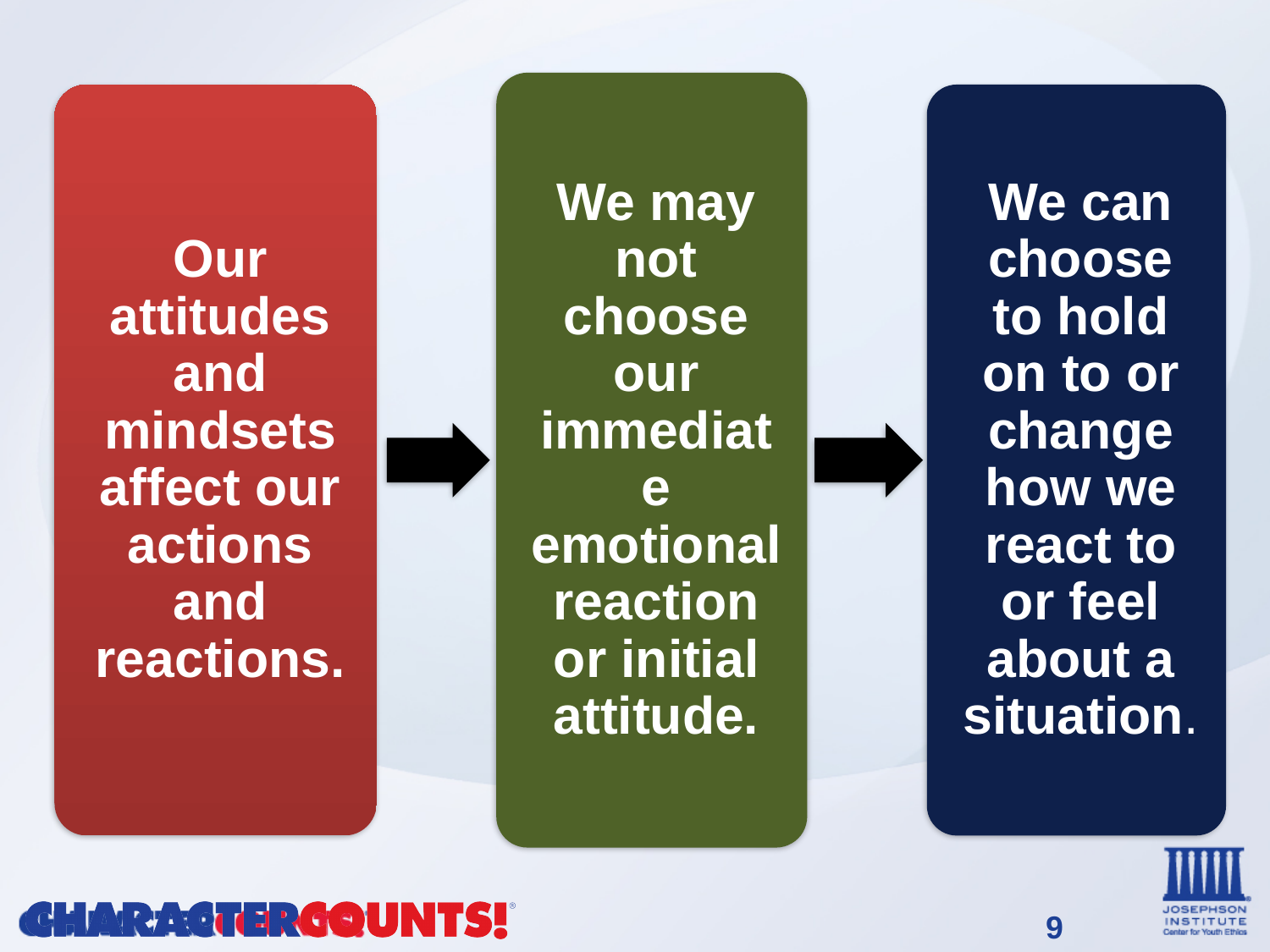

Our attitudes and mindsets affect our actions and reactions.

We may not choose our immediate emotional reaction or initial attitude.

We can choose to hold on to or change how we react to or feel about a situation.